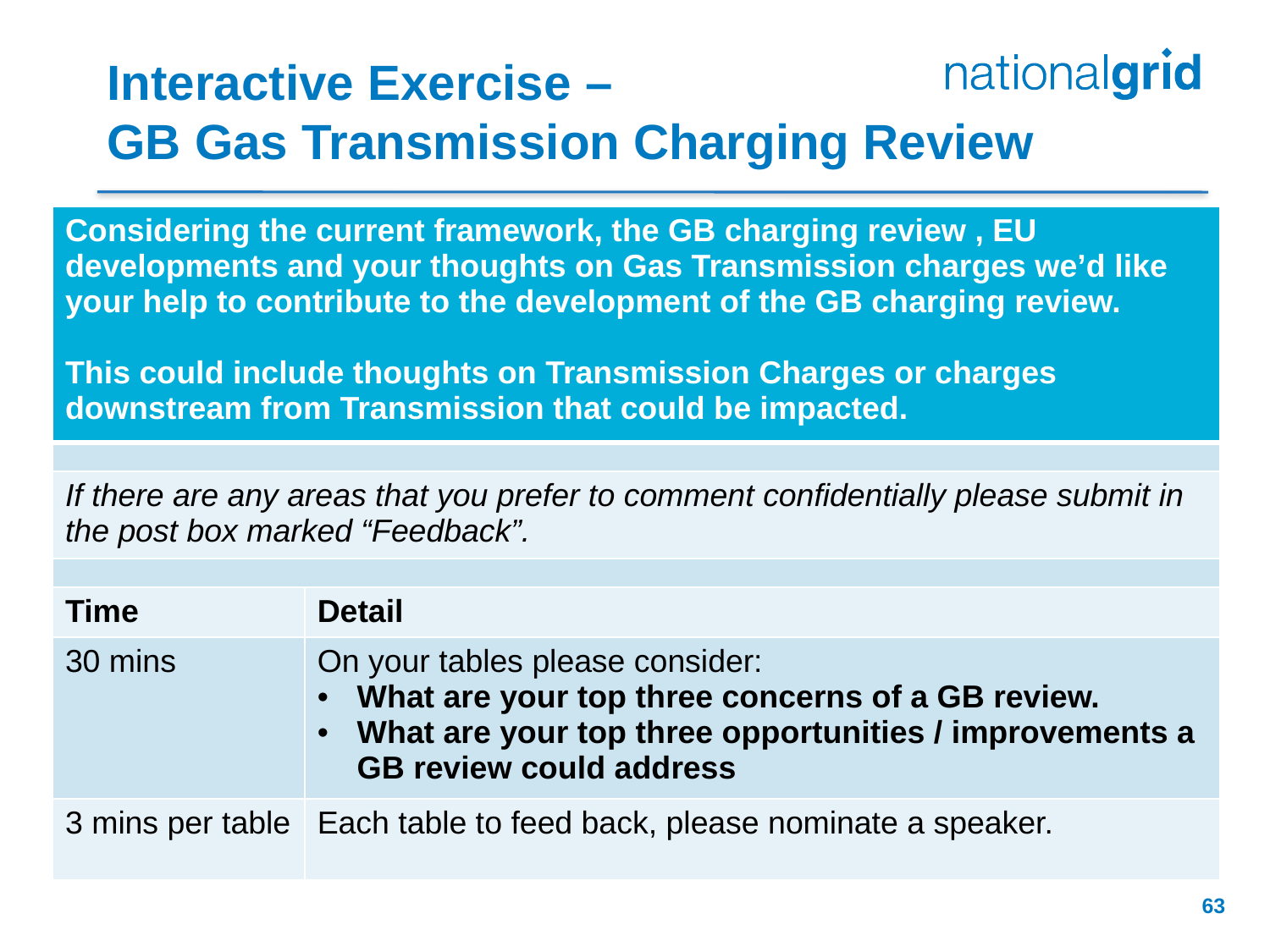

# Interactive Exercise – GB Gas Transmission Charging Review
| Considering the current framework, the GB charging review , EU developments and your thoughts on Gas Transmission charges we’d like your help to contribute to the development of the GB charging review. This could include thoughts on Transmission Charges or charges downstream from Transmission that could be impacted. |  |
| --- | --- |
|  |  |
| If there are any areas that you prefer to comment confidentially please submit in the post box marked “Feedback”. |  |
|  |  |
| Time | Detail |
| 30 mins | On your tables please consider: What are your top three concerns of a GB review. What are your top three opportunities / improvements a GB review could address |
| 3 mins per table | Each table to feed back, please nominate a speaker. |
63